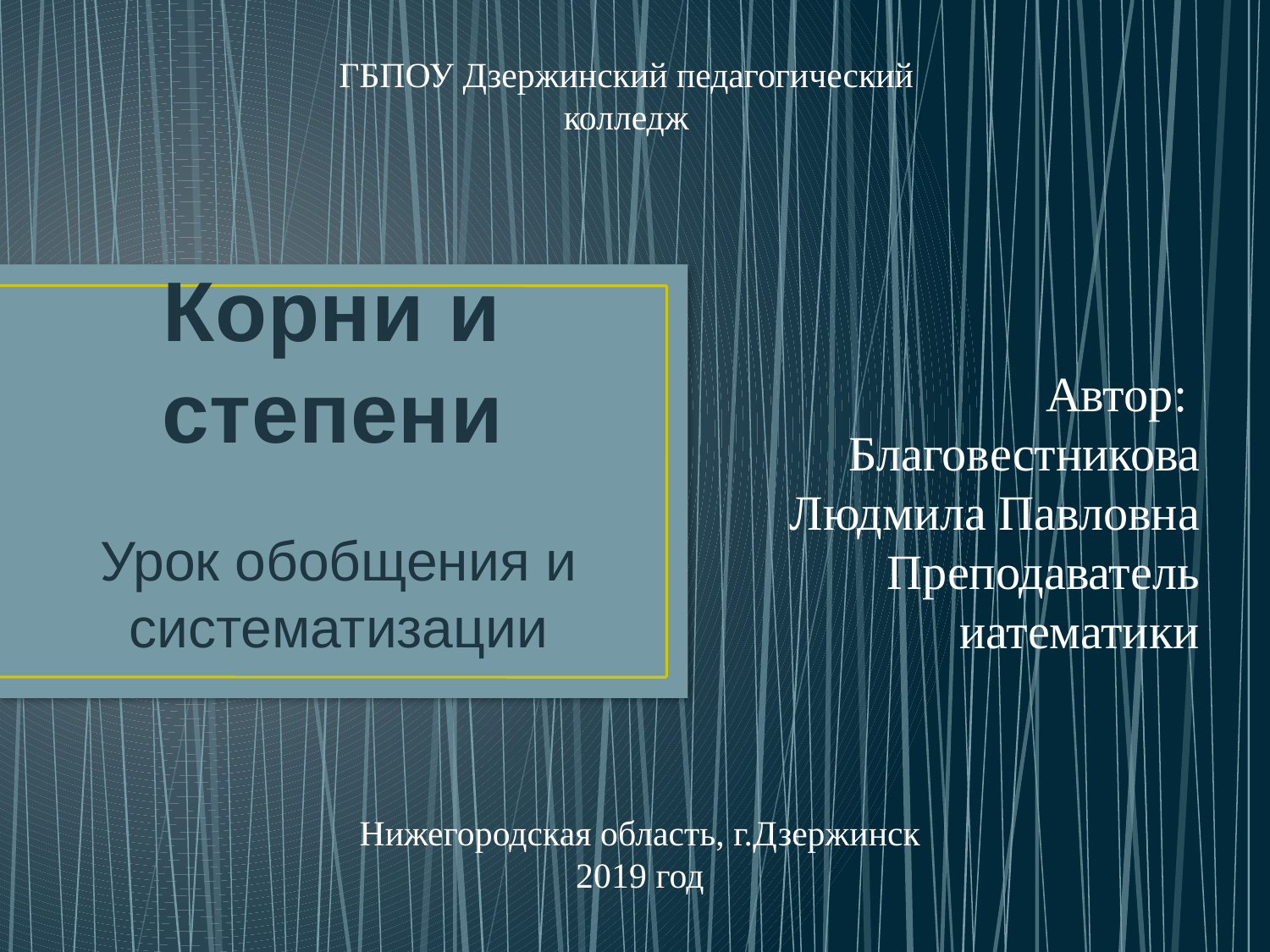

ГБПОУ Дзержинский педагогический колледж
# Корни и степени
Автор:
Благовестникова Людмила Павловна
Преподаватель иатематики
Урок обобщения и систематизации
Нижегородская область, г.Дзержинск
2019 год